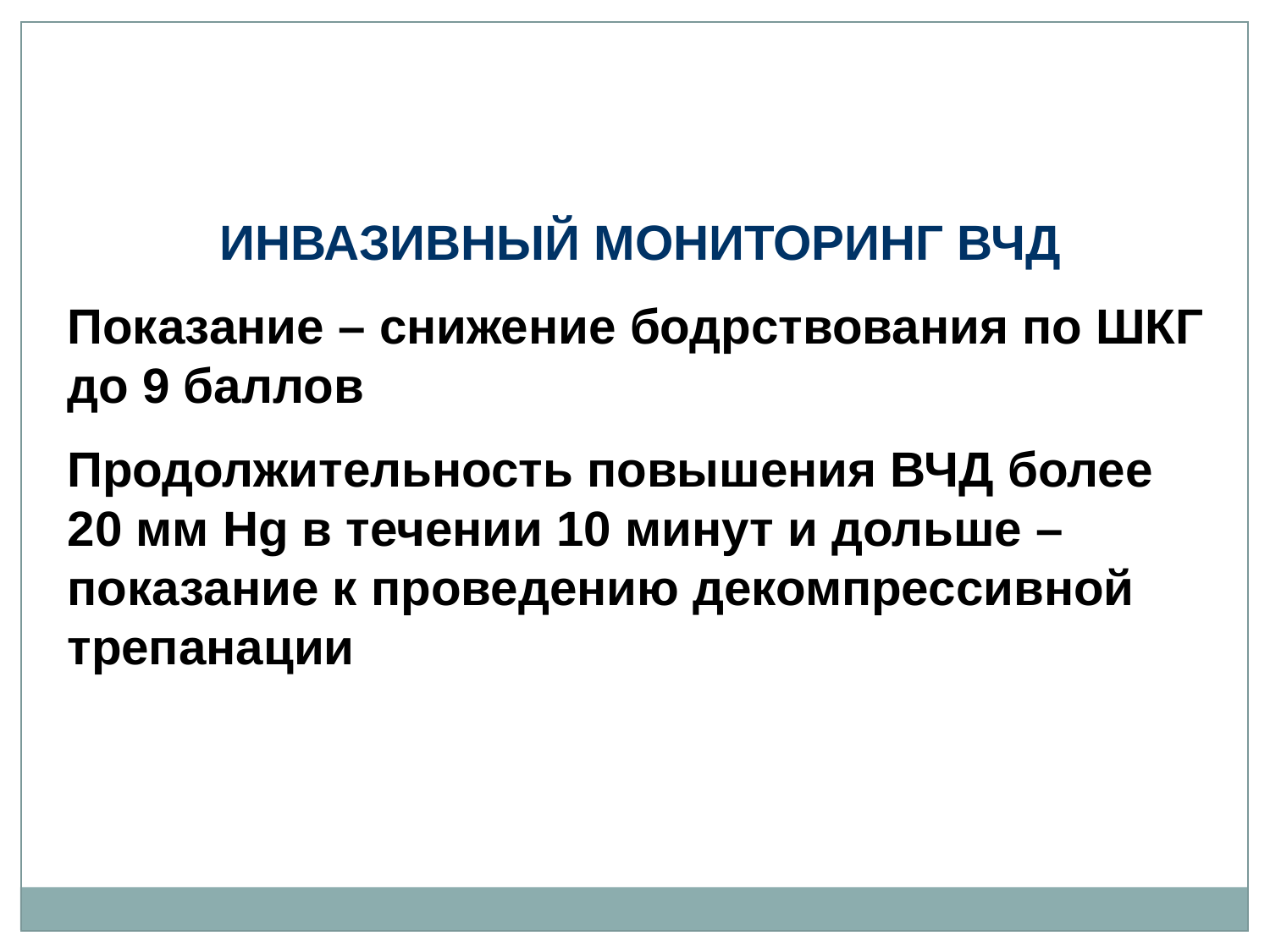

ИНВАЗИВНЫЙ МОНИТОРИНГ ВЧД
Показание – снижение бодрствования по ШКГ до 9 баллов
Продолжительность повышения ВЧД более 20 мм Hg в течении 10 минут и дольше – показание к проведению декомпрессивной трепанации